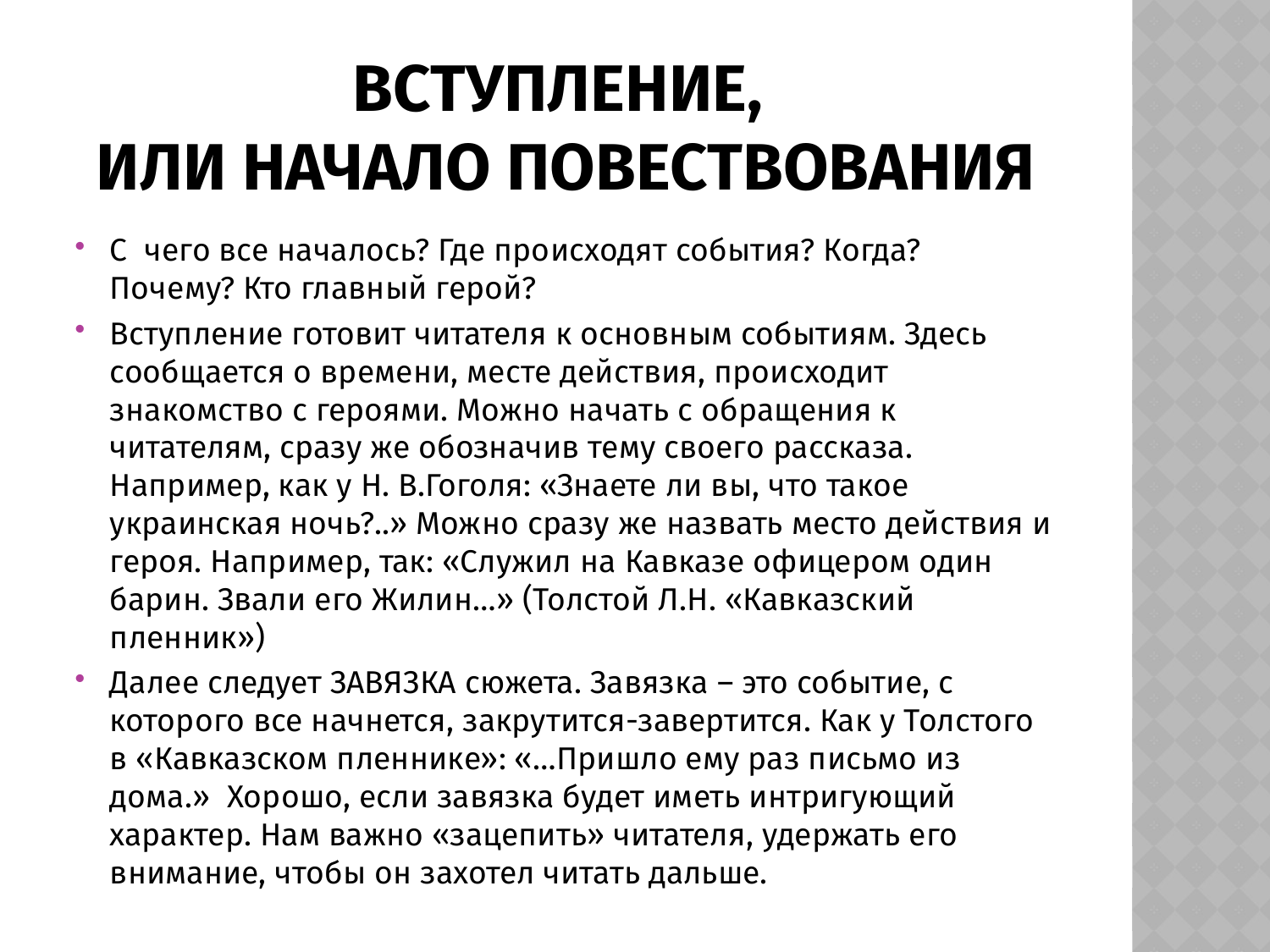

# Вступление, или начало повествования
С  чего все началось? Где происходят события? Когда? Почему? Кто главный герой?
Вступление готовит читателя к основным событиям. Здесь сообщается о времени, месте действия, происходит знакомство с героями. Можно начать с обращения к читателям, сразу же обозначив тему своего рассказа. Например, как у Н. В.Гоголя: «Знаете ли вы, что такое украинская ночь?..» Можно сразу же назвать место действия и героя. Например, так: «Служил на Кавказе офицером один барин. Звали его Жилин…» (Толстой Л.Н. «Кавказский пленник»)
Далее следует ЗАВЯЗКА сюжета. Завязка – это событие, с которого все начнется, закрутится-завертится. Как у Толстого в «Кавказском пленнике»: «…Пришло ему раз письмо из дома.»  Хорошо, если завязка будет иметь интригующий характер. Нам важно «зацепить» читателя, удержать его внимание, чтобы он захотел читать дальше.